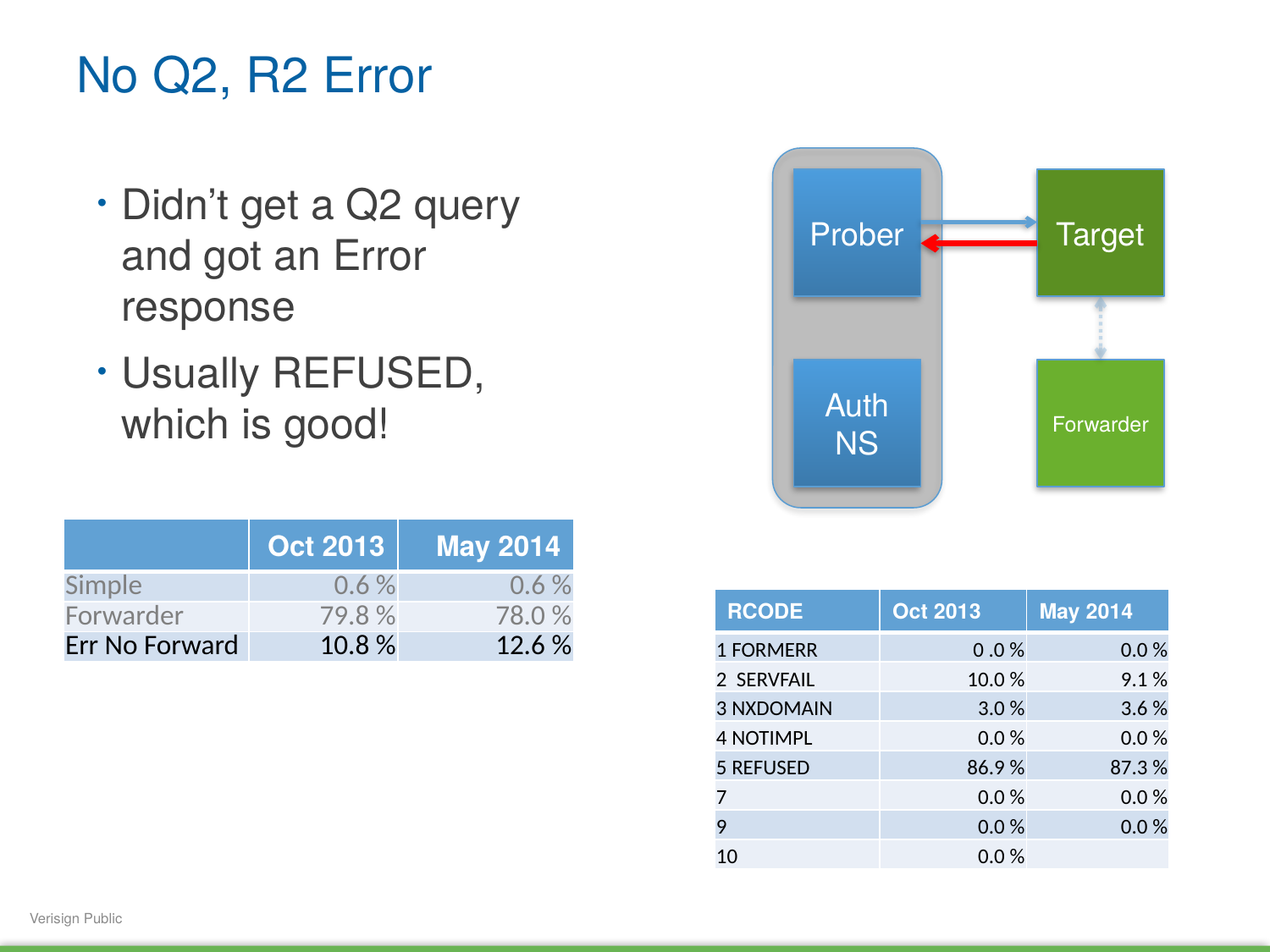

# No Q2, R2 Error

Prober
Target
Didn’t get a Q2 query and got an Error response
Usually REFUSED, which is good!

Auth
NS
Forwarder
|  | Oct 2013 | May 2014 |
| --- | --- | --- |
| Simple | 0.6 % | 0.6 % |
| Forwarder | 79.8 % | 78.0 % |
| Err No Forward | 10.8 % | 12.6 % |
| RCODE | Oct 2013 | May 2014 |
| --- | --- | --- |
| 1 FORMERR | 0 .0 % | 0.0 % |
| 2 SERVFAIL | 10.0 % | 9.1 % |
| 3 NXDOMAIN | 3.0 % | 3.6 % |
| 4 NOTIMPL | 0.0 % | 0.0 % |
| 5 REFUSED | 86.9 % | 87.3 % |
| 7 | 0.0 % | 0.0 % |
| 9 | 0.0 % | 0.0 % |
| 10 | 0.0 % |  |